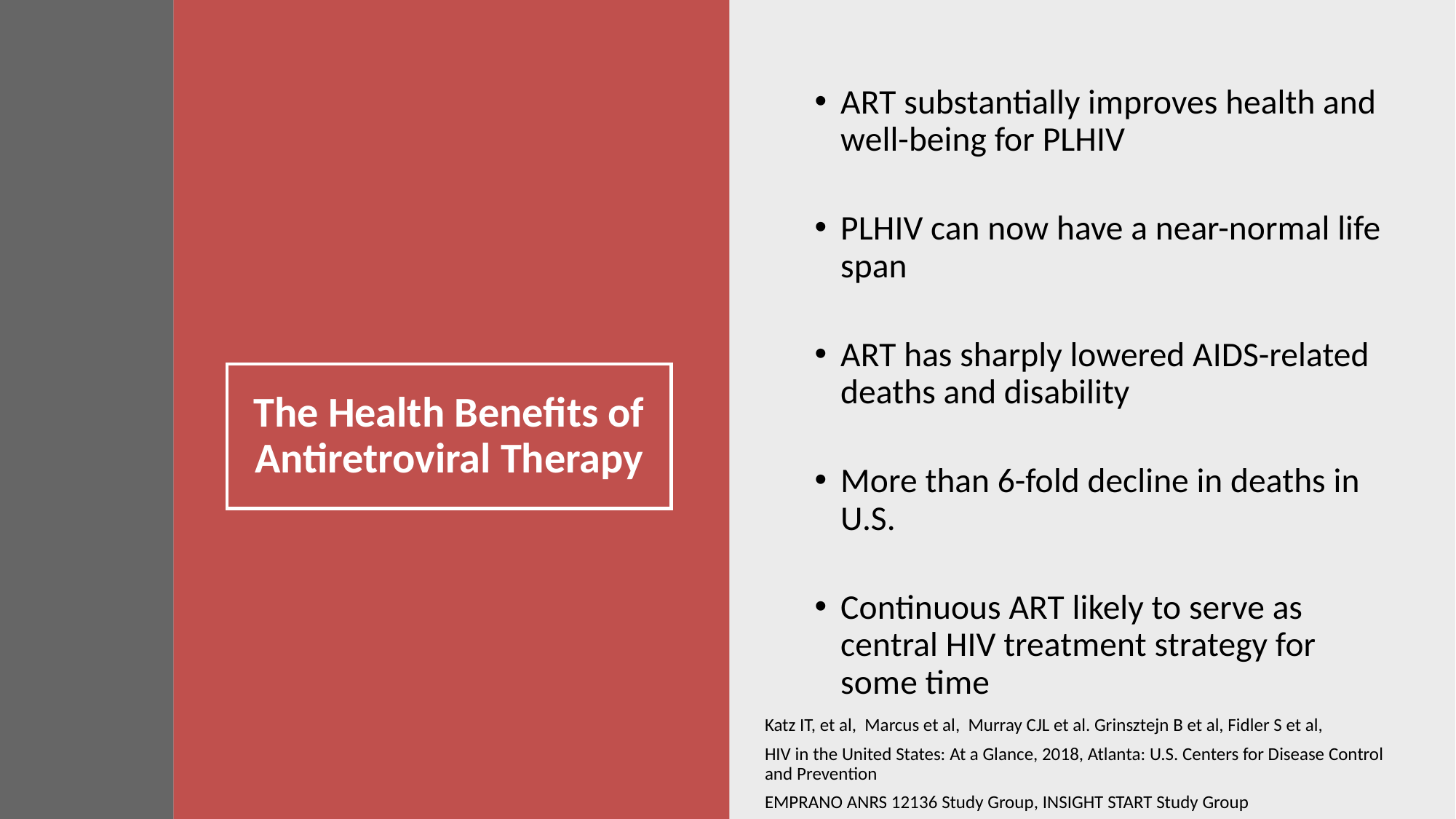

ART substantially improves health and well-being for PLHIV

PLHIV can now have a near-normal life span

ART has sharply lowered AIDS-related deaths and disability

More than 6-fold decline in deaths in U.S.

Continuous ART likely to serve as central HIV treatment strategy for some time

# The Health Benefits of Antiretroviral Therapy
Katz IT, et al,  Marcus et al,  Murray CJL et al. Grinsztejn B et al, Fidler S et al,
HIV in the United States: At a Glance, 2018, Atlanta: U.S. Centers for Disease Control and Prevention
EMPRANO ANRS 12136 Study Group, INSIGHT START Study Group